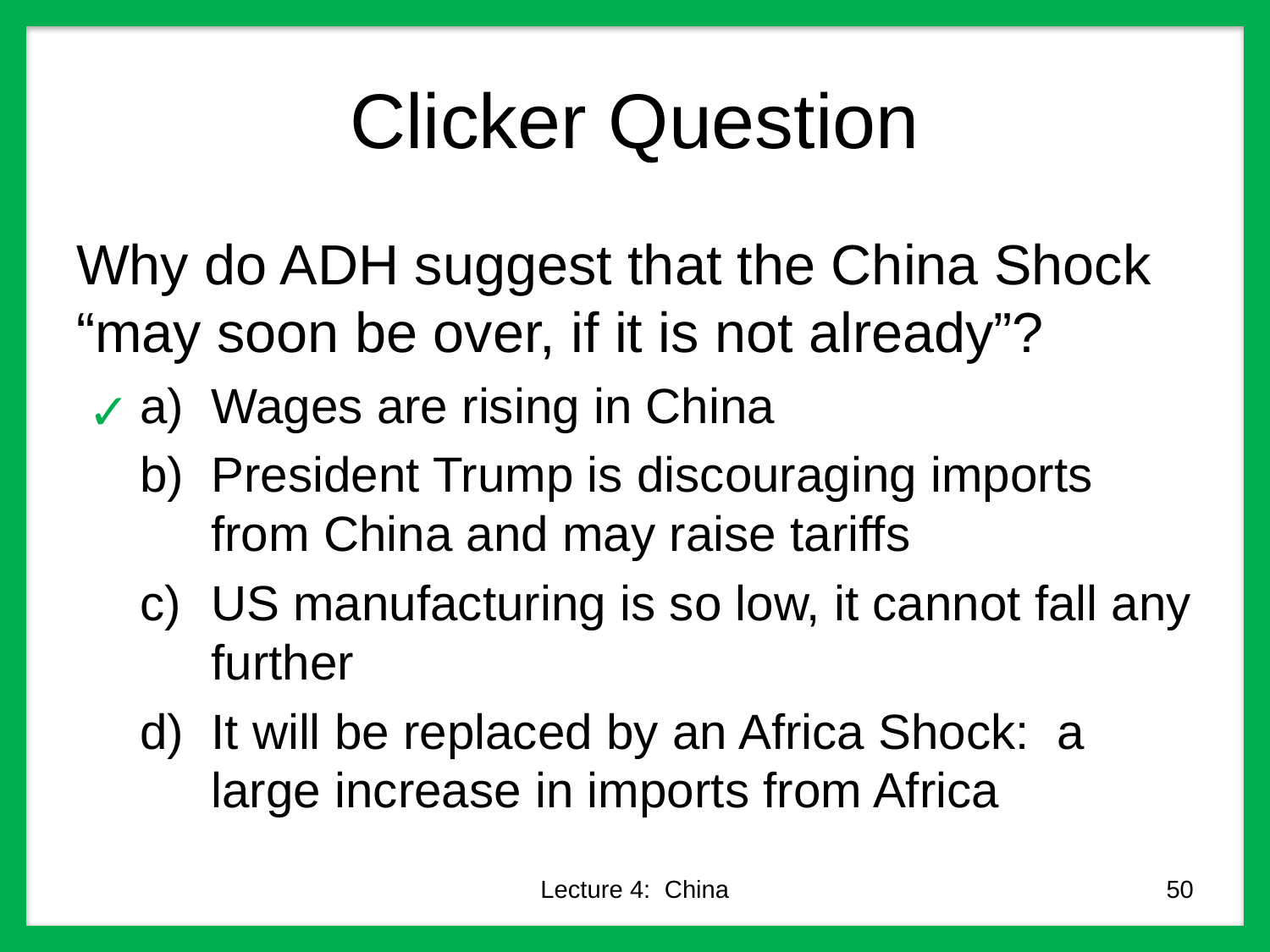

# Clicker Question
Why do ADH suggest that the China Shock “may soon be over, if it is not already”?
Wages are rising in China
President Trump is discouraging imports from China and may raise tariffs
US manufacturing is so low, it cannot fall any further
It will be replaced by an Africa Shock:  a large increase in imports from Africa

✓
Lecture 4:  China
50